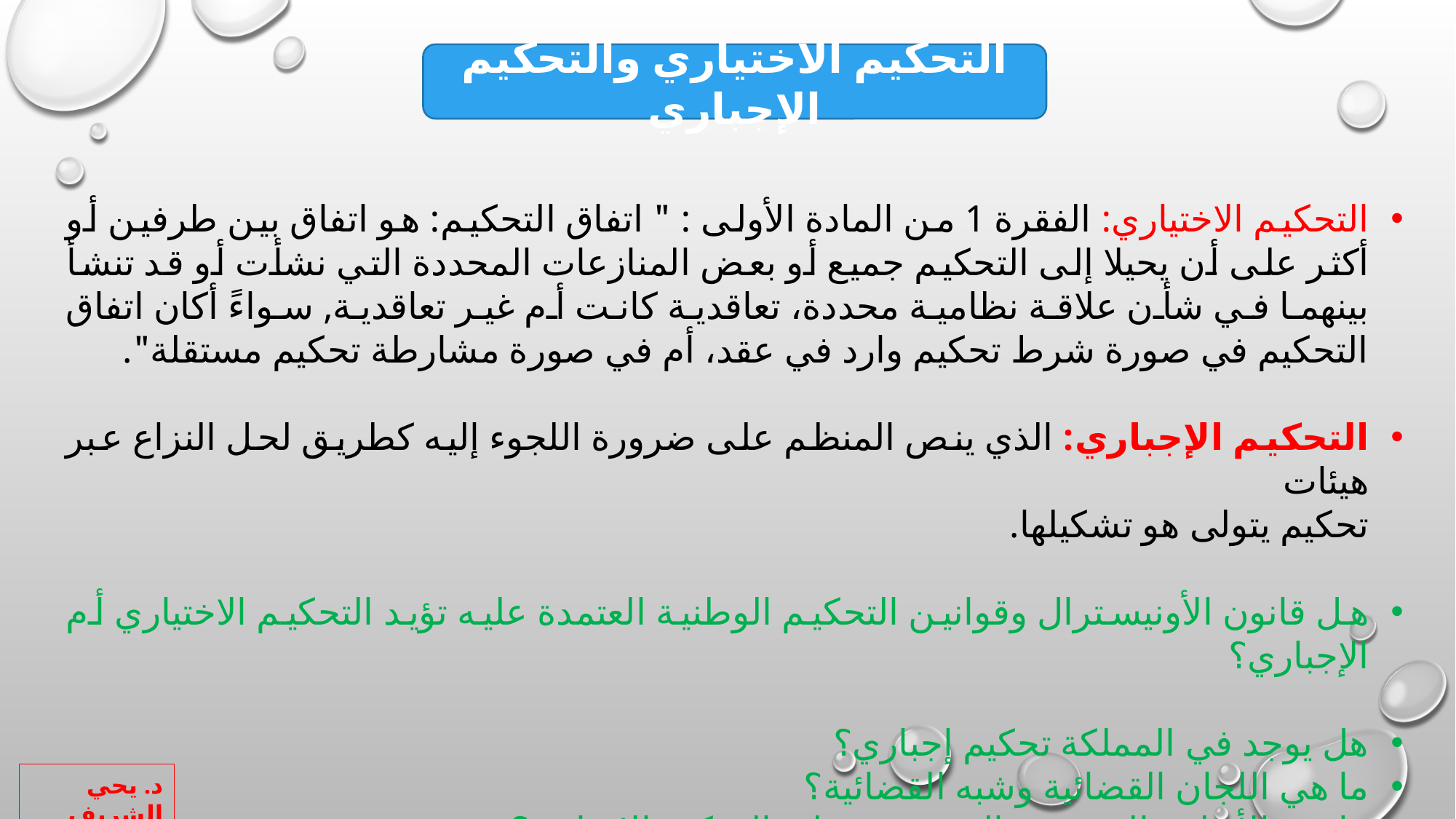

التحكيم الاختياري والتحكيم الإجباري
التحكيم الاختياري: الفقرة 1 من المادة الأولى : " اتفاق التحكيم: هو اتفاق بين طرفين أو أكثر على أن يحيلا إلى التحكيم جميع أو بعض المنازعات المحددة التي نشأت أو قد تنشأ بينهما في شأن علاقة نظامية محددة، تعاقدية كانت أم غير تعاقدية, سواءً أكان اتفاق التحكيم في صورة شرط تحكيم وارد في عقد، أم في صورة مشارطة تحكيم مستقلة".

التحكيم الإجباري: الذي ينص المنظم على ضرورة اللجوء إليه كطريق لحل النزاع عبر هيئات
تحكيم يتولى هو تشكيلها.

هل قانون الأونيسترال وقوانين التحكيم الوطنية العتمدة عليه تؤيد التحكيم الاختياري أم الإجباري؟

هل يوجد في المملكة تحكيم إجباري؟
ما هي اللجان القضائية وشبه القضائية؟
ما هي الأنظمة السعودية التي نصت على التحكيم الإجباري؟